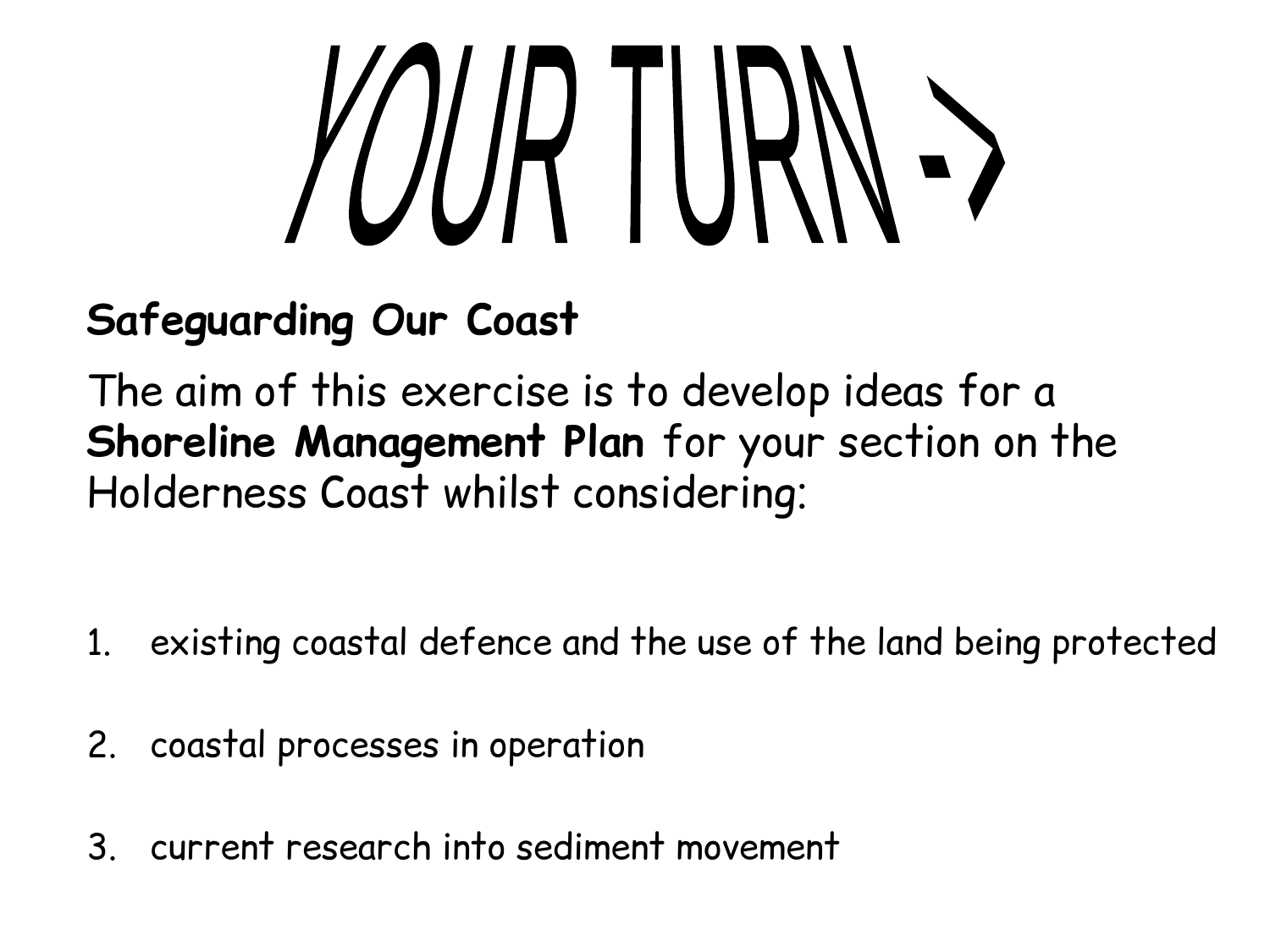

YOUR TURN ->
Safeguarding Our Coast
The aim of this exercise is to develop ideas for a Shoreline Management Plan for your section on the Holderness Coast whilst considering:
existing coastal defence and the use of the land being protected
coastal processes in operation
current research into sediment movement